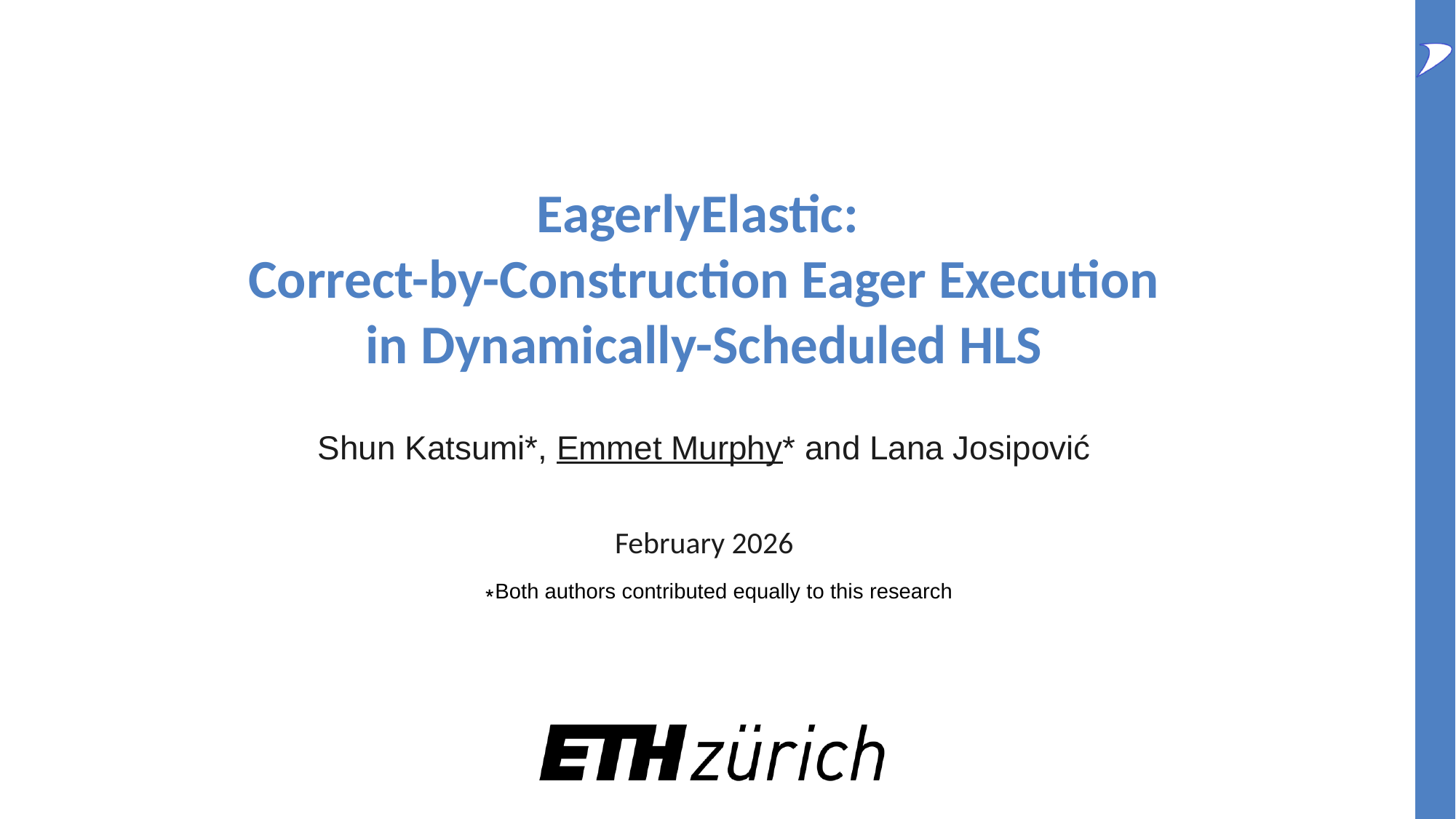

# EagerlyElastic:
Correct-by-Construction Eager Execution
in Dynamically-Scheduled HLS
Shun Katsumi*, Emmet Murphy* and Lana Josipović

February 2026
∗Both authors contributed equally to this research